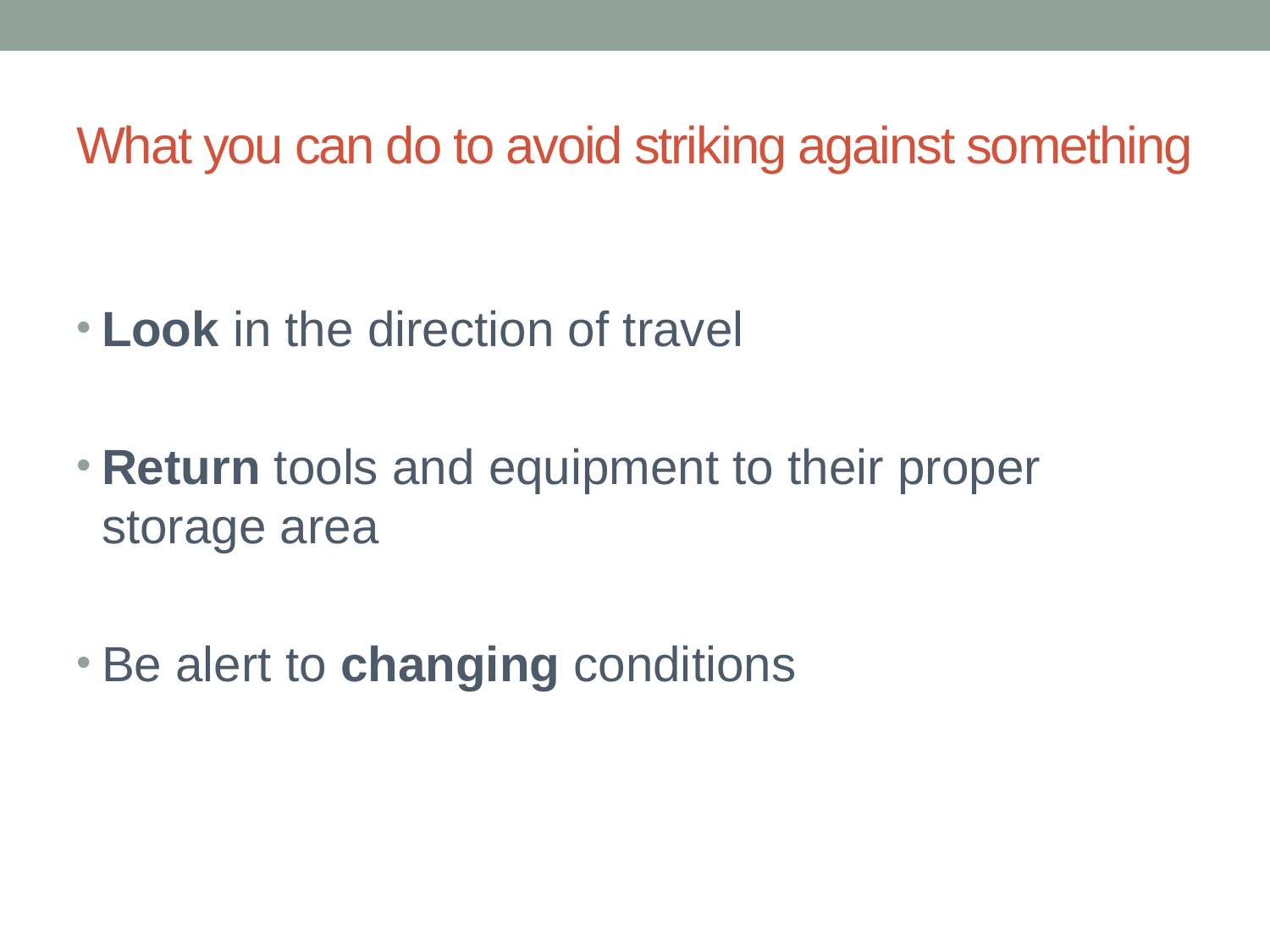

# What you can do to avoid striking against something

Look in the direction of travel

Return tools and equipment to their proper storage area

Be alert to changing conditions